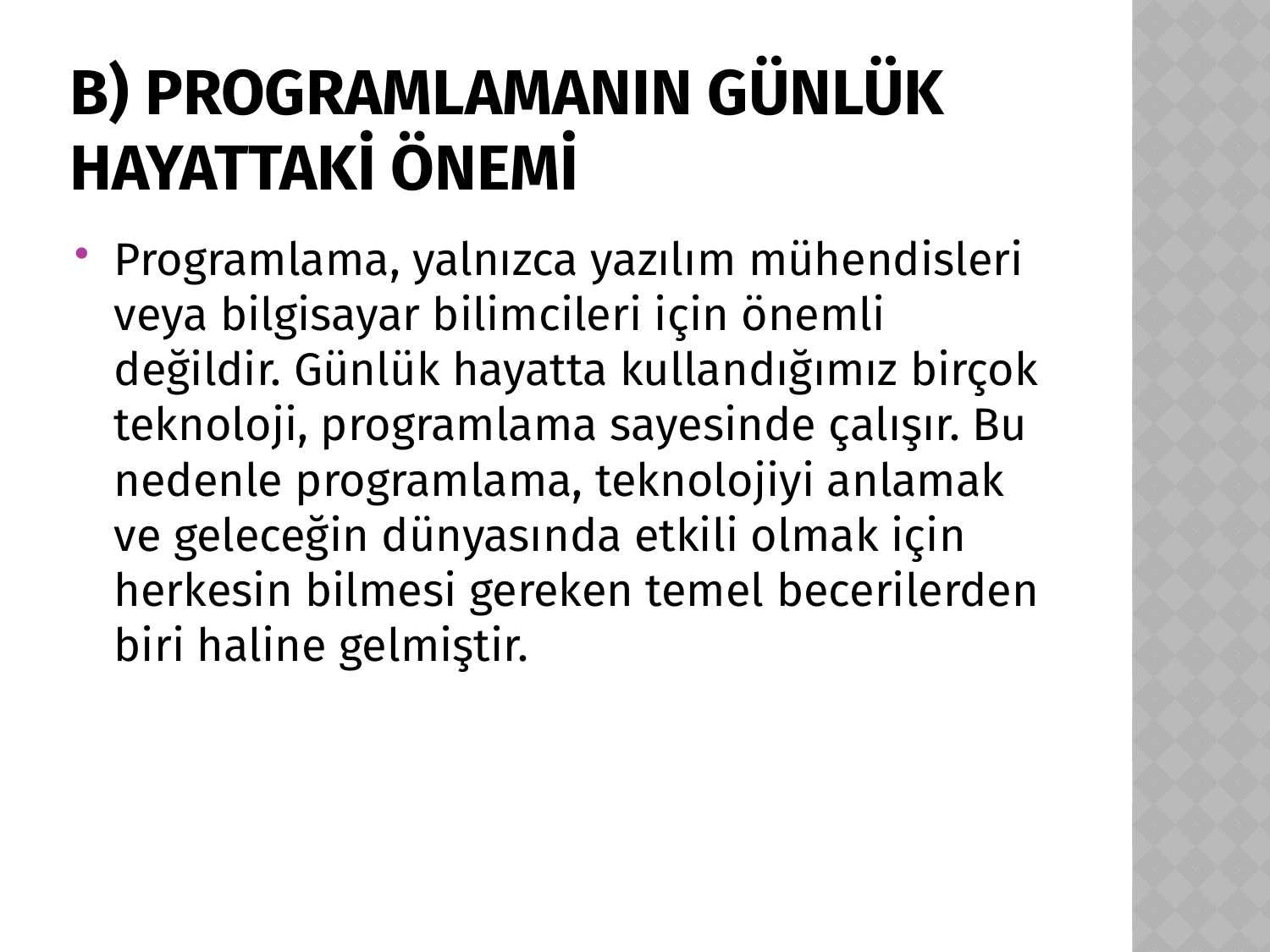

# b) Programlamanın Günlük Hayattaki Önemi
Programlama, yalnızca yazılım mühendisleri veya bilgisayar bilimcileri için önemli değildir. Günlük hayatta kullandığımız birçok teknoloji, programlama sayesinde çalışır. Bu nedenle programlama, teknolojiyi anlamak ve geleceğin dünyasında etkili olmak için herkesin bilmesi gereken temel becerilerden biri haline gelmiştir.